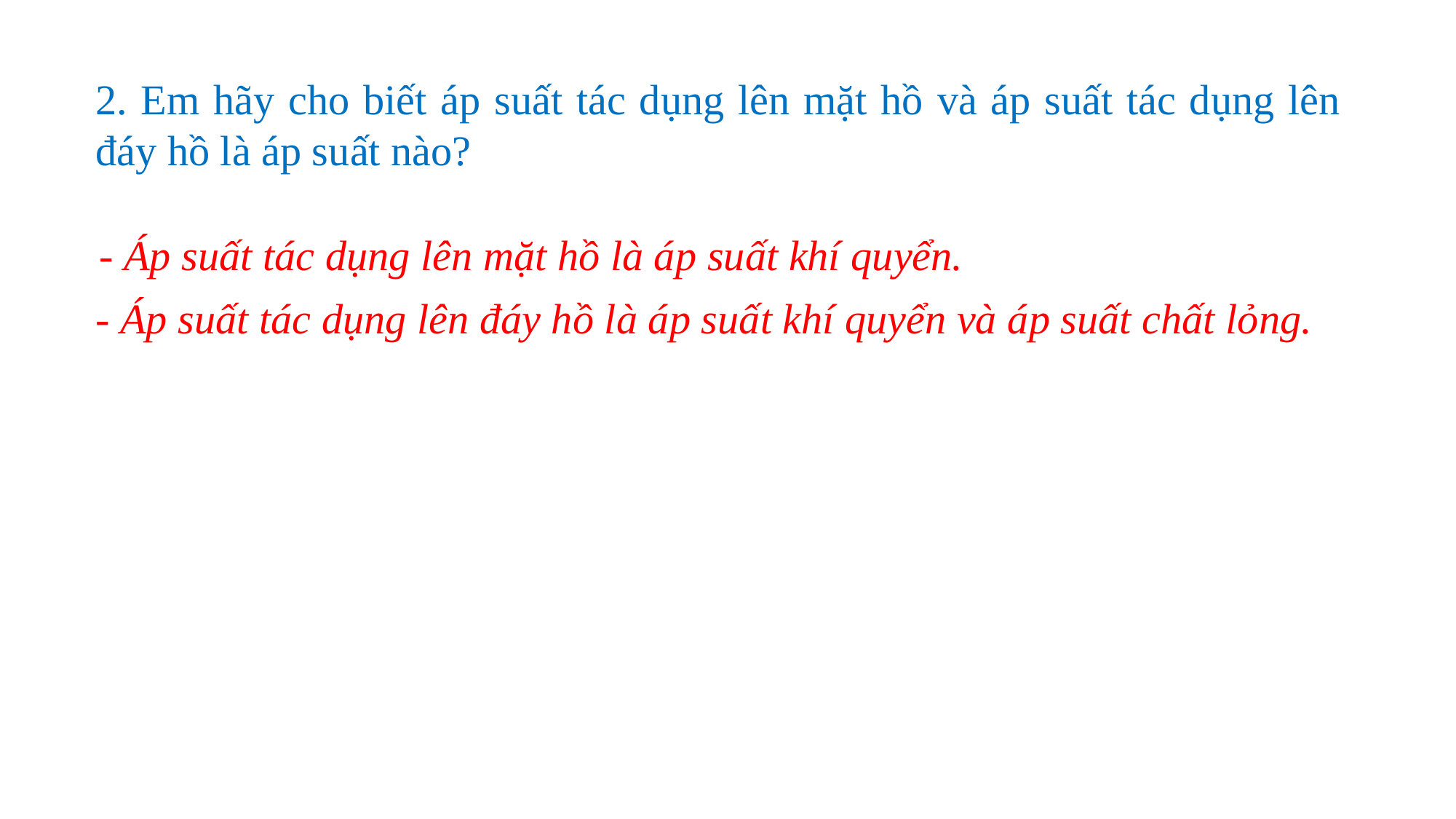

2. Em hãy cho biết áp suất tác dụng lên mặt hồ và áp suất tác dụng lên đáy hồ là áp suất nào?
- Áp suất tác dụng lên mặt hồ là áp suất khí quyển.
- Áp suất tác dụng lên đáy hồ là áp suất khí quyển và áp suất chất lỏng.